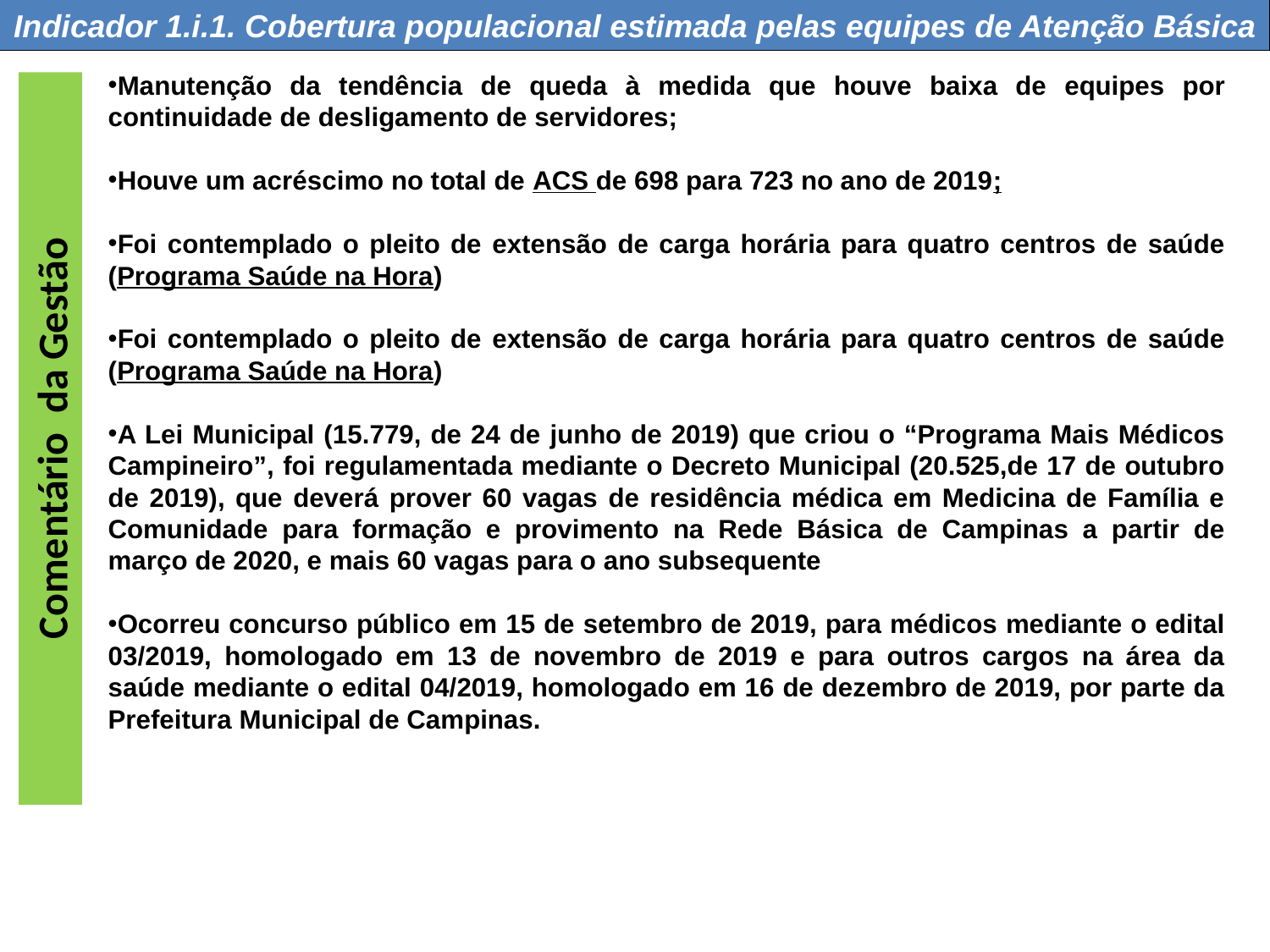

Relatório Anual de Gestão 2019 - RAG
Indicador 1.i.1. Cobertura populacional estimada pelas equipes de Atenção Básica
Manutenção da tendência de queda à medida que houve baixa de equipes por continuidade de desligamento de servidores;

Houve um acréscimo no total de ACS de 698 para 723 no ano de 2019;

Foi contemplado o pleito de extensão de carga horária para quatro centros de saúde (Programa Saúde na Hora)

Foi contemplado o pleito de extensão de carga horária para quatro centros de saúde (Programa Saúde na Hora)

A Lei Municipal (15.779, de 24 de junho de 2019) que criou o “Programa Mais Médicos Campineiro”, foi regulamentada mediante o Decreto Municipal (20.525,de 17 de outubro de 2019), que deverá prover 60 vagas de residência médica em Medicina de Família e Comunidade para formação e provimento na Rede Básica de Campinas a partir de março de 2020, e mais 60 vagas para o ano subsequente

Ocorreu concurso público em 15 de setembro de 2019, para médicos mediante o edital 03/2019, homologado em 13 de novembro de 2019 e para outros cargos na área da saúde mediante o edital 04/2019, homologado em 16 de dezembro de 2019, por parte da Prefeitura Municipal de Campinas.

Comentário  da Gestão